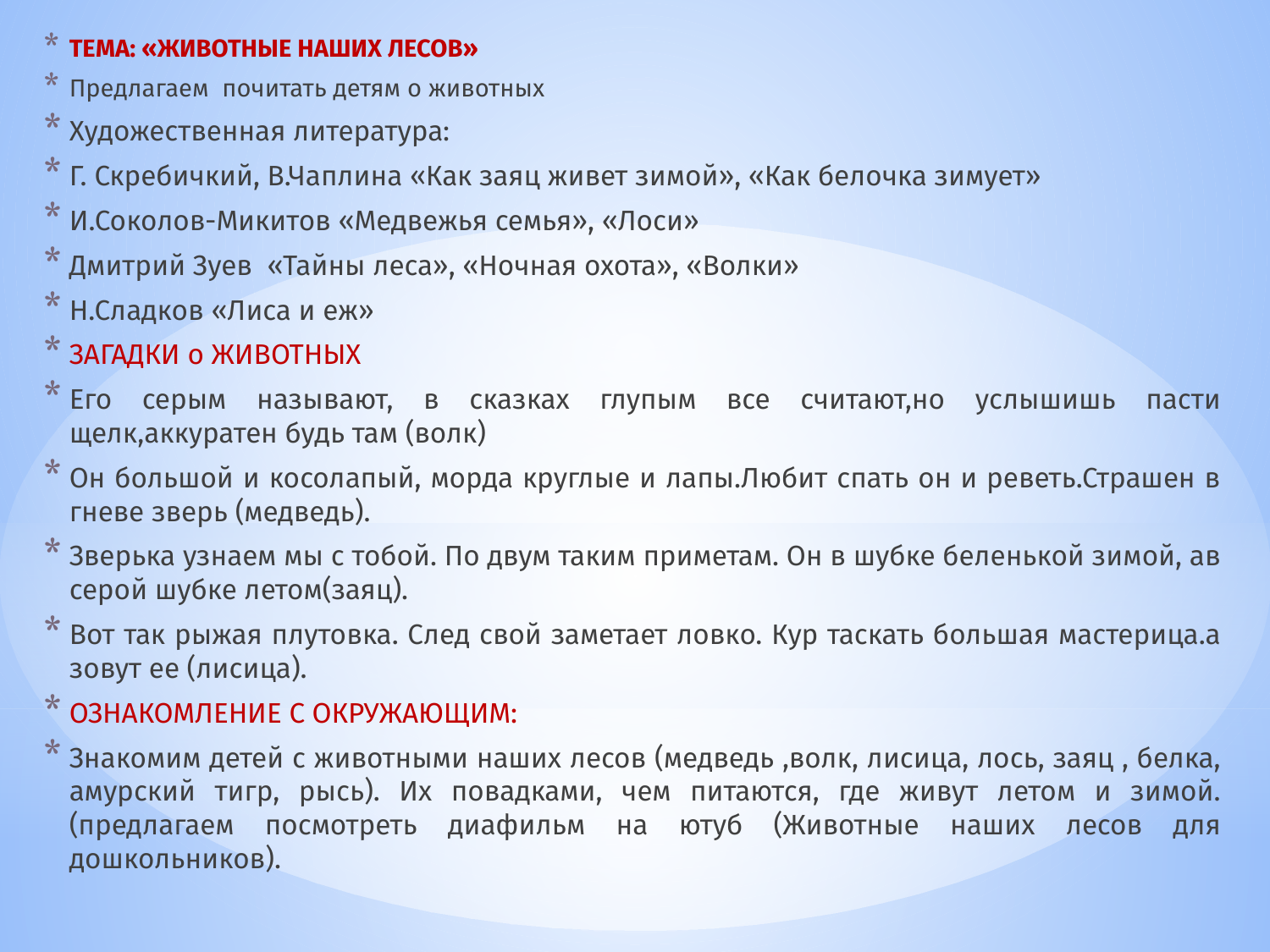

ТЕМА: «ЖИВОТНЫЕ НАШИХ ЛЕСОВ»
Предлагаем  почитать детям о животных
Художественная литература:
Г. Скребичкий, В.Чаплина «Как заяц живет зимой», «Как белочка зимует»
И.Соколов-Микитов «Медвежья семья», «Лоси»
Дмитрий Зуев  «Тайны леса», «Ночная охота», «Волки»
Н.Сладков «Лиса и еж»
ЗАГАДКИ о ЖИВОТНЫХ
Его серым называют, в сказках глупым все считают,но услышишь пасти щелк,аккуратен будь там (волк)
Он большой и косолапый, морда круглые и лапы.Любит спать он и реветь.Страшен в гневе зверь (медведь).
Зверька узнаем мы с тобой. По двум таким приметам. Он в шубке беленькой зимой, ав серой шубке летом(заяц).
Вот так рыжая плутовка. След свой заметает ловко. Кур таскать большая мастерица.а зовут ее (лисица).
ОЗНАКОМЛЕНИЕ С ОКРУЖАЮЩИМ:
Знакомим детей с животными наших лесов (медведь ,волк, лисица, лось, заяц , белка, амурский тигр, рысь). Их повадками, чем питаются, где живут летом и зимой.(предлагаем посмотреть диафильм на ютуб (Животные наших лесов для дошкольников).